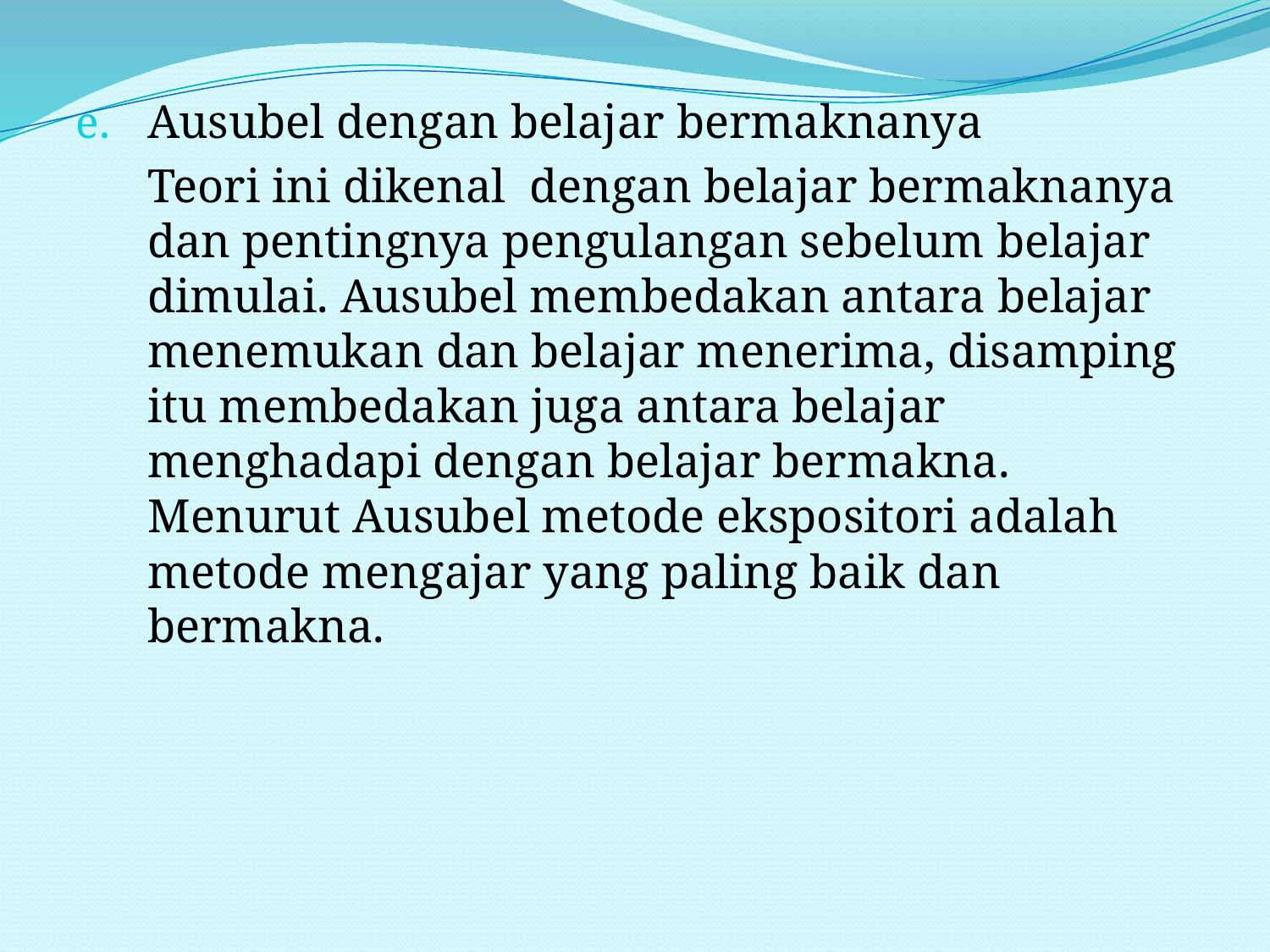

#
Ausubel dengan belajar bermaknanya
	Teori ini dikenal  dengan belajar bermaknanya dan pentingnya pengulangan sebelum belajar dimulai. Ausubel membedakan antara belajar menemukan dan belajar menerima, disamping itu membedakan juga antara belajar menghadapi dengan belajar bermakna. Menurut Ausubel metode ekspositori adalah metode mengajar yang paling baik dan bermakna.